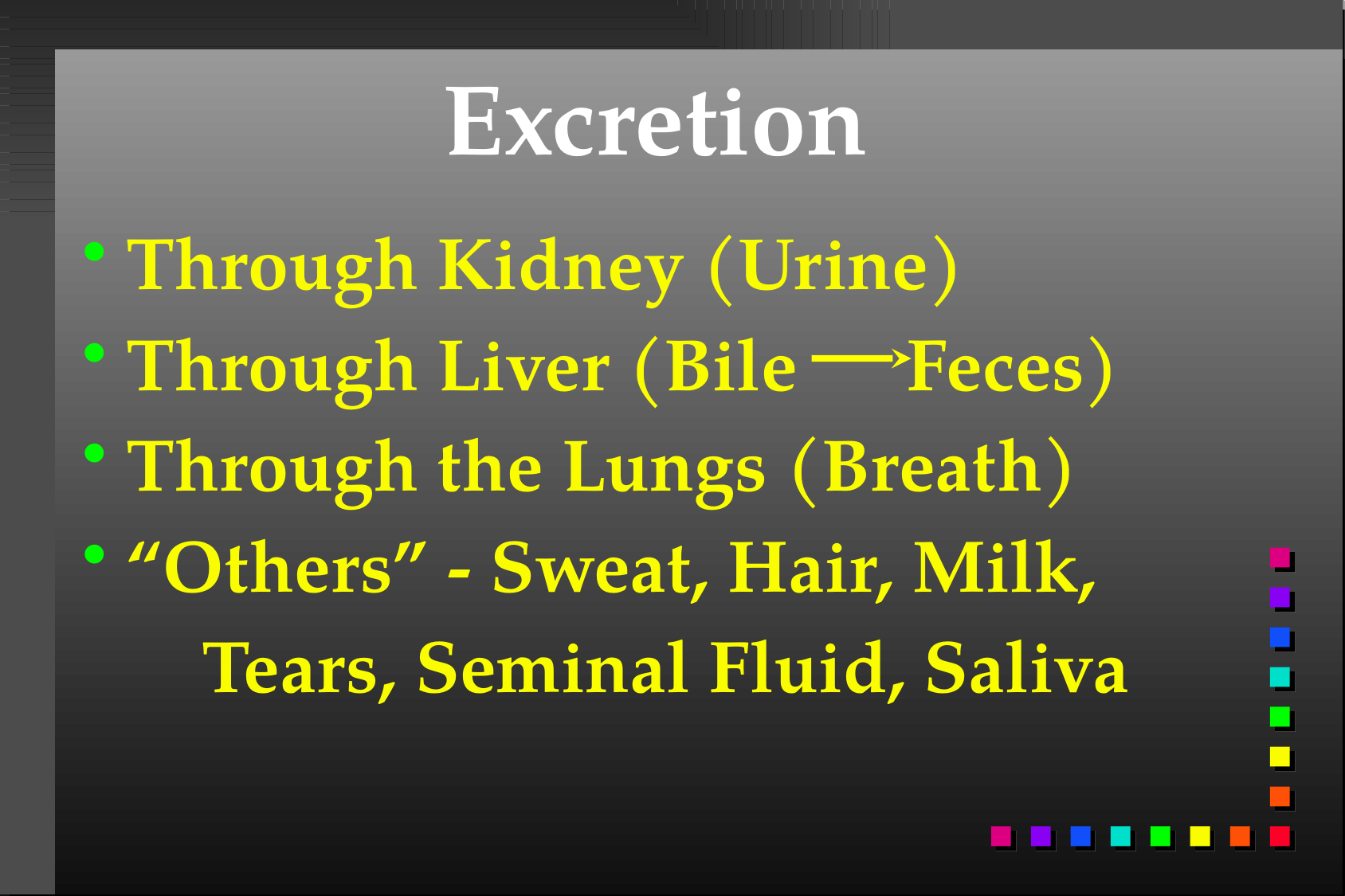

# Excretion

 Through Kidney (Urine)
 Through Liver (Bile      Feces)
 Through the Lungs (Breath)
 “Others” - Sweat, Hair, Milk,
Tears, Seminal Fluid, Saliva